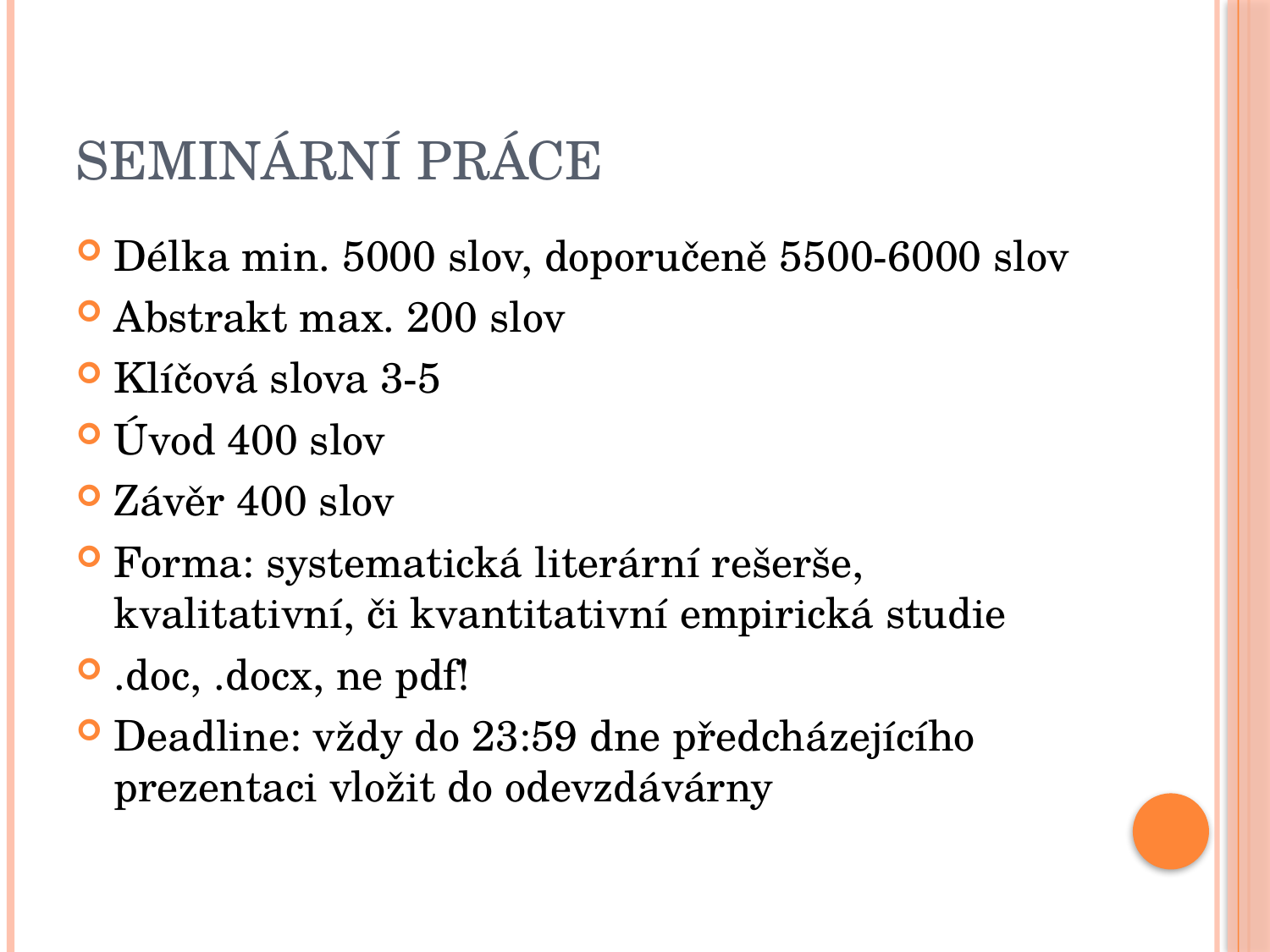

# Seminární práce
Délka min. 5000 slov, doporučeně 5500-6000 slov
Abstrakt max. 200 slov
Klíčová slova 3-5
Úvod 400 slov
Závěr 400 slov
Forma: systematická literární rešerše, kvalitativní, či kvantitativní empirická studie
.doc, .docx, ne pdf!
Deadline: vždy do 23:59 dne předcházejícího prezentaci vložit do odevzdávárny